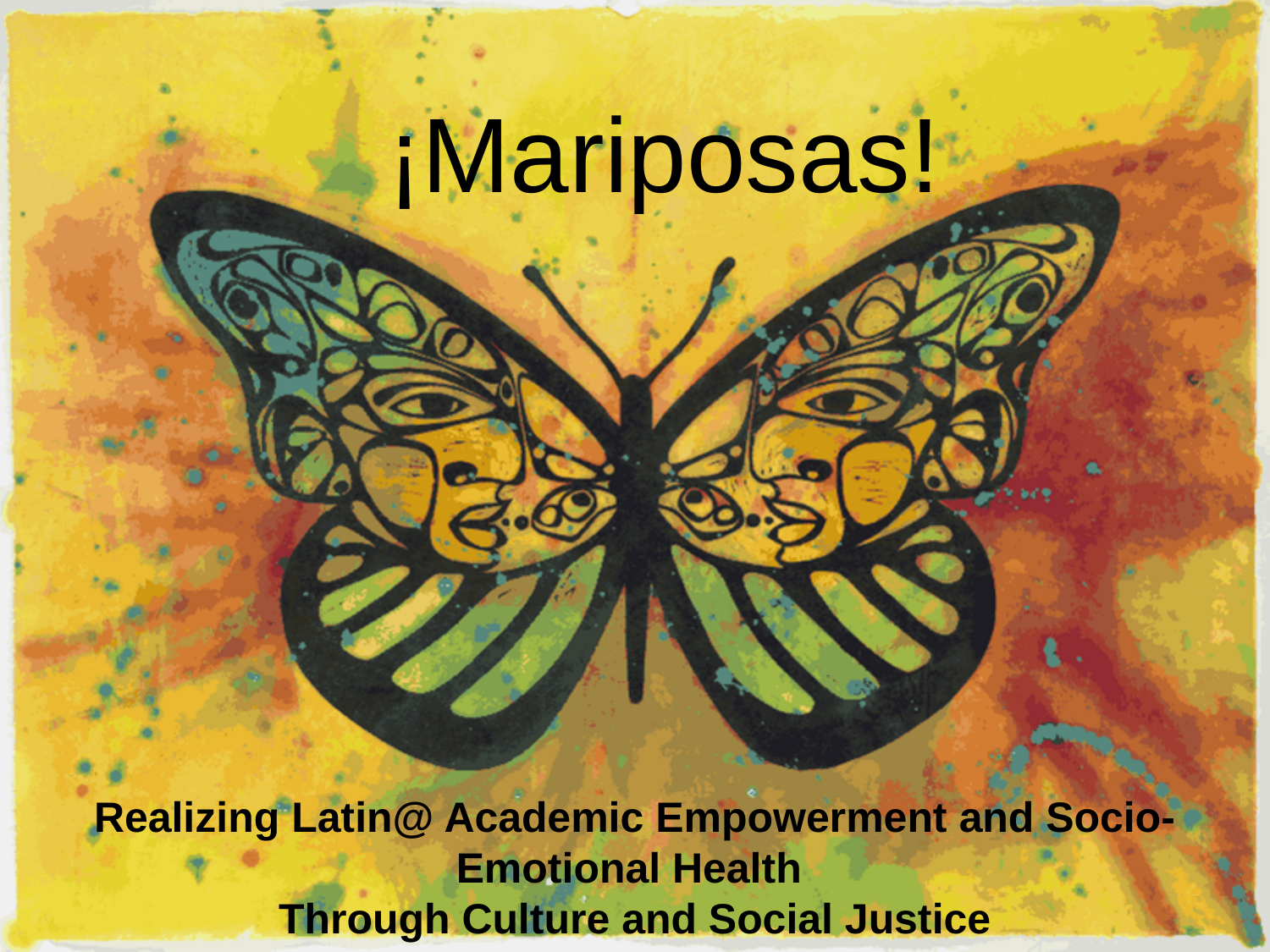

¡Mariposas!
Realizing Latin@ Academic Empowerment and Socio-Emotional Health
Through Culture and Social Justice